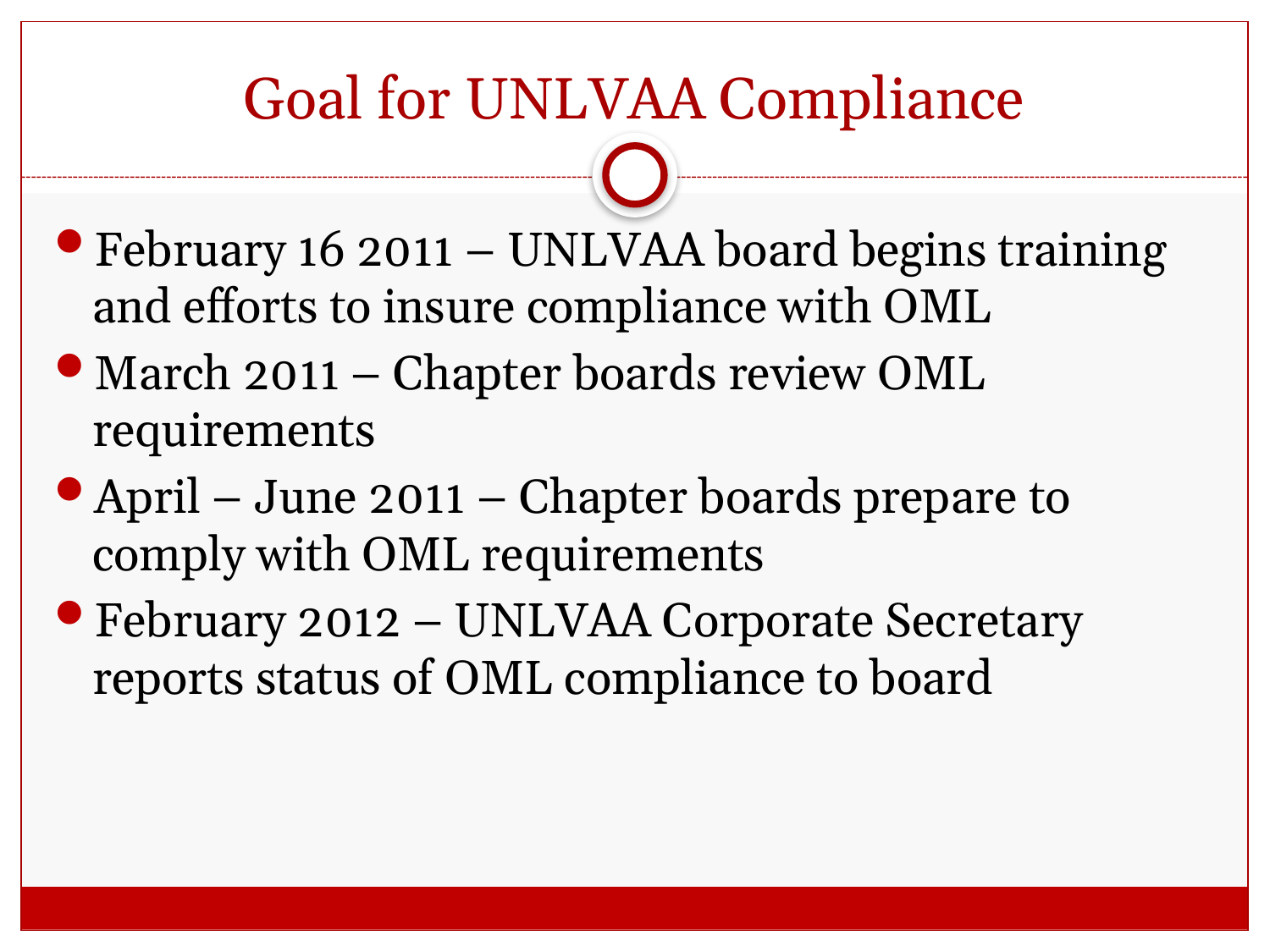

# Goal for UNLVAA Compliance
February 16 2011 – UNLVAA board begins training and efforts to insure compliance with OML
March 2011 – Chapter boards review OML requirements
April – June 2011 – Chapter boards prepare to comply with OML requirements
February 2012 – UNLVAA Corporate Secretary reports status of OML compliance to board